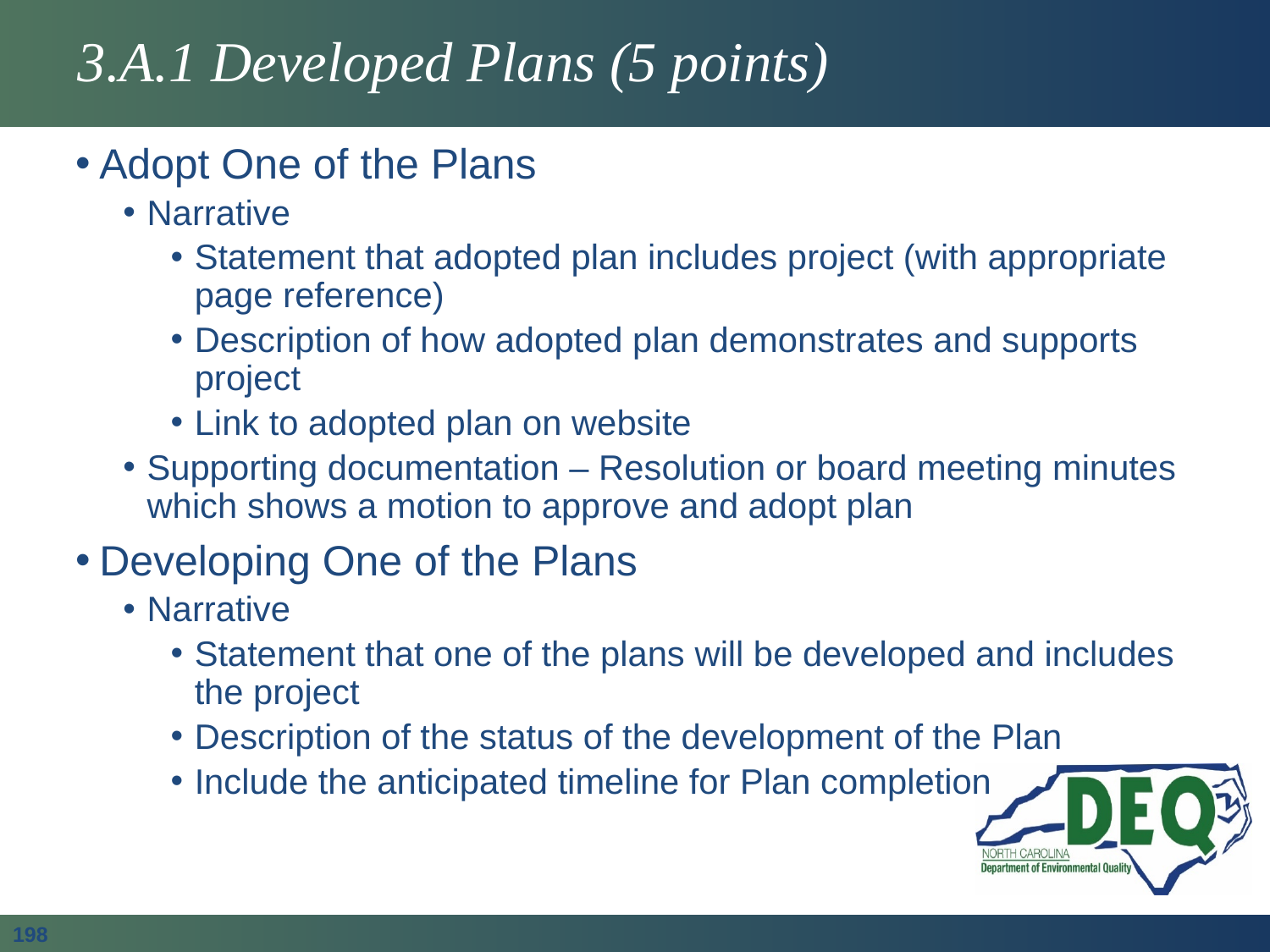

# 3.A.1 Developed Plans (5 points)
Adopt One of the Plans
Narrative
Statement that adopted plan includes project (with appropriate page reference)
Description of how adopted plan demonstrates and supports project
Link to adopted plan on website
Supporting documentation – Resolution or board meeting minutes which shows a motion to approve and adopt plan
Developing One of the Plans
Narrative
Statement that one of the plans will be developed and includes the project
Description of the status of the development of the Plan
Include the anticipated timeline for Plan completion

198